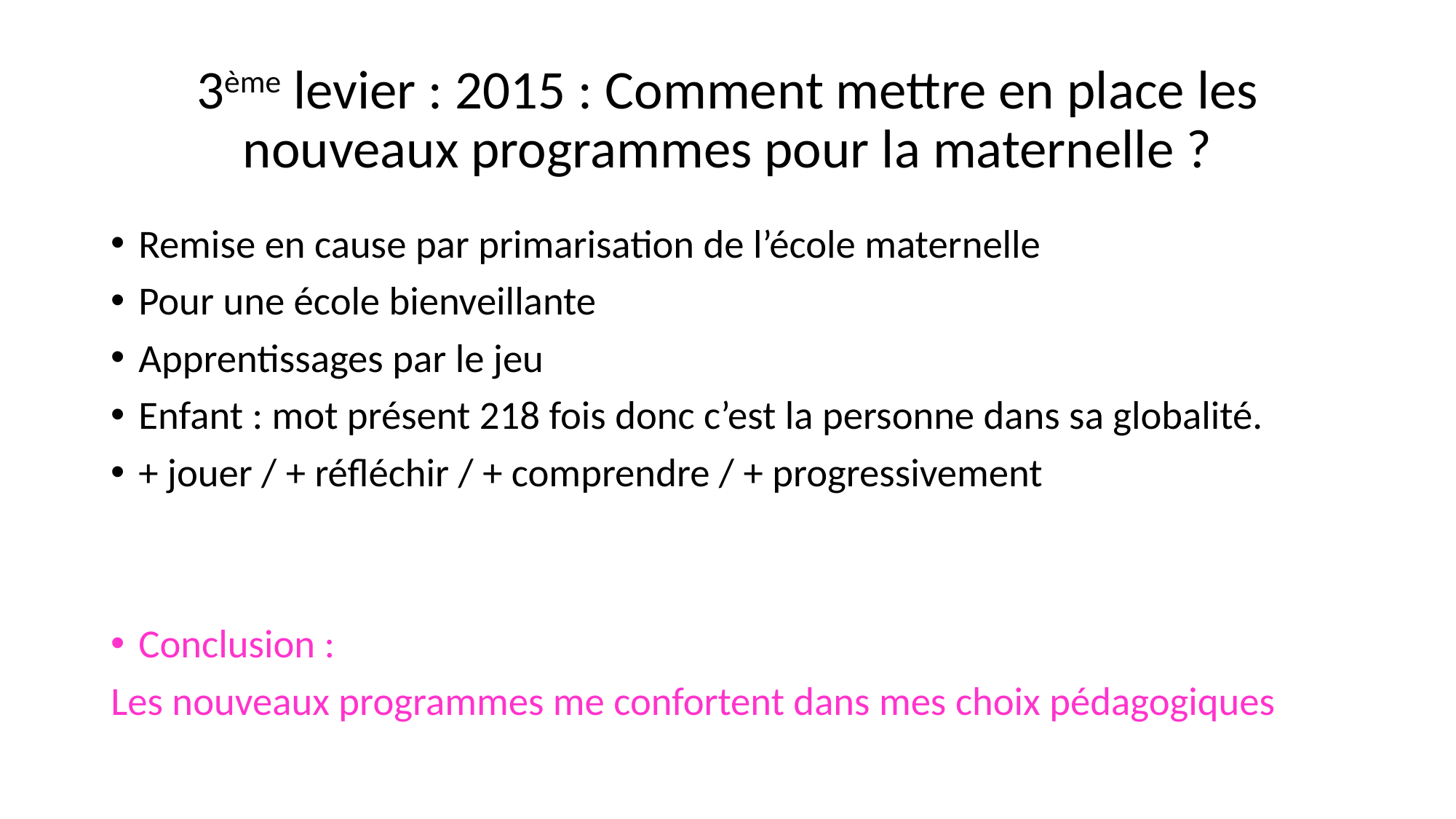

# 3ème levier : 2015 : Comment mettre en place les nouveaux programmes pour la maternelle ?
Remise en cause par primarisation de l’école maternelle
Pour une école bienveillante
Apprentissages par le jeu
Enfant : mot présent 218 fois donc c’est la personne dans sa globalité.
+ jouer / + réfléchir / + comprendre / + progressivement

Conclusion :
Les nouveaux programmes me confortent dans mes choix pédagogiques